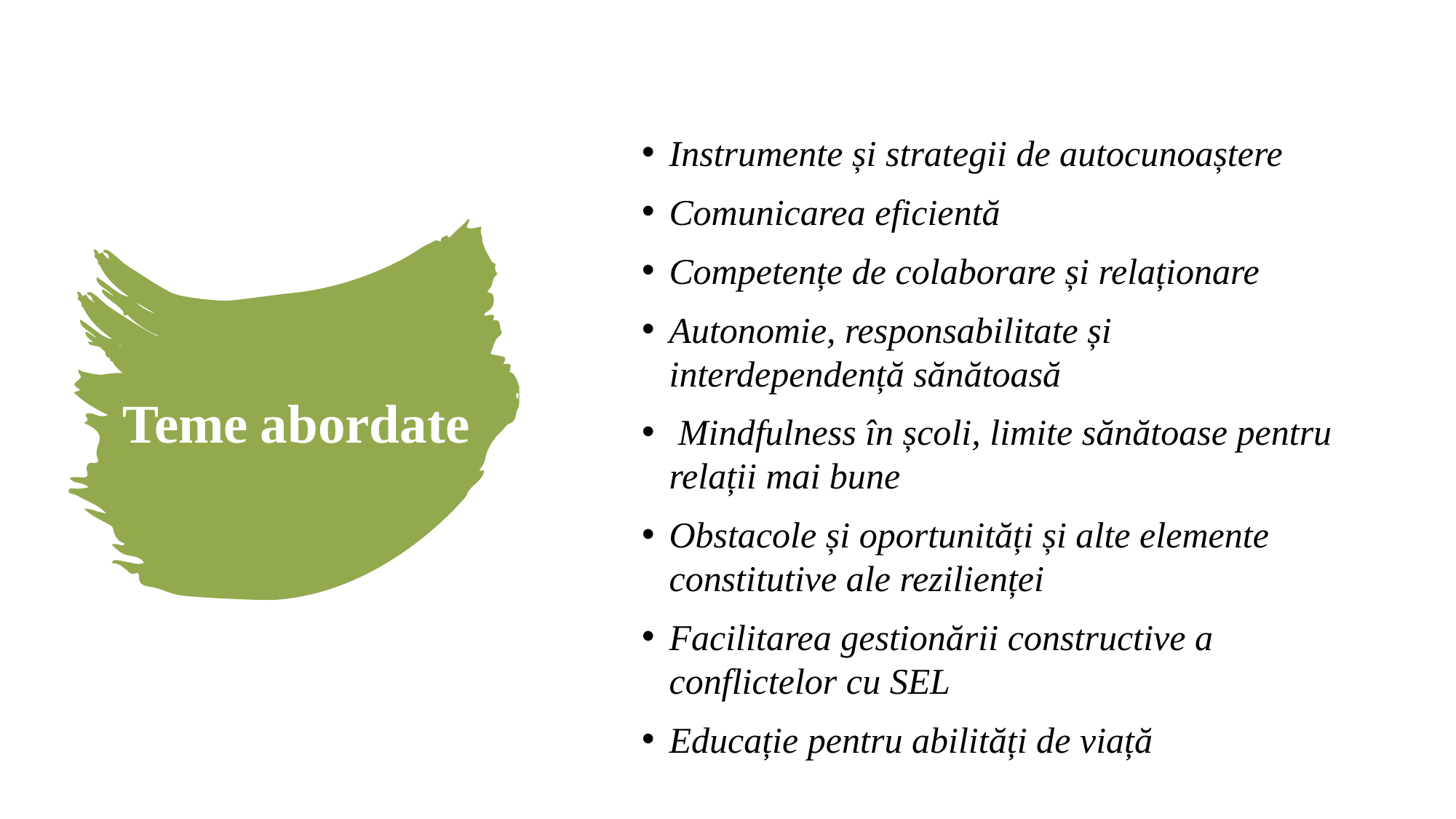

Instrumente și strategii de autocunoaștere
Comunicarea eficientă
Competențe de colaborare și relaționare
Autonomie, responsabilitate și interdependență sănătoasă
 Mindfulness în școli, limite sănătoase pentru relații mai bune
Obstacole și oportunități și alte elemente constitutive ale rezilienței
Facilitarea gestionării constructive a conflictelor cu SEL
Educație pentru abilități de viață

# Teme abordate